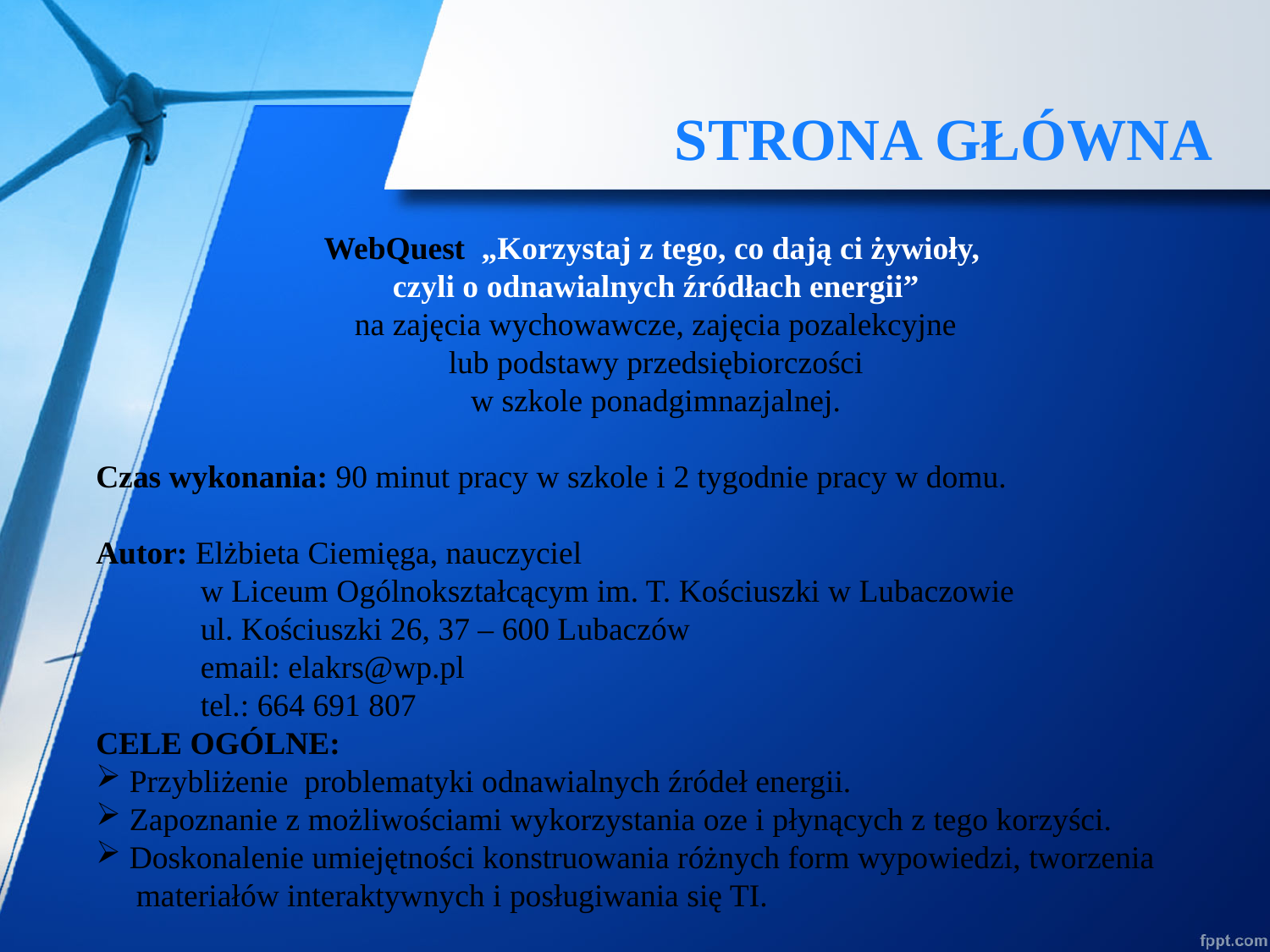

# STRONA GŁÓWNA
WebQuest  „Korzystaj z tego, co dają ci żywioły,
czyli o odnawialnych źródłach energii”
na zajęcia wychowawcze, zajęcia pozalekcyjne
lub podstawy przedsiębiorczości
w szkole ponadgimnazjalnej.

Czas wykonania: 90 minut pracy w szkole i 2 tygodnie pracy w domu.

Autor: Elżbieta Ciemięga, nauczyciel
             w Liceum Ogólnokształcącym im. T. Kościuszki w Lubaczowie
             ul. Kościuszki 26, 37 – 600 Lubaczów
             email: elakrs@wp.pl
             tel.: 664 691 807
CELE OGÓLNE:
 Przybliżenie  problematyki odnawialnych źródeł energii.
 Zapoznanie z możliwościami wykorzystania oze i płynących z tego korzyści.
 Doskonalenie umiejętności konstruowania różnych form wypowiedzi, tworzenia
     materiałów interaktywnych i posługiwania się TI.